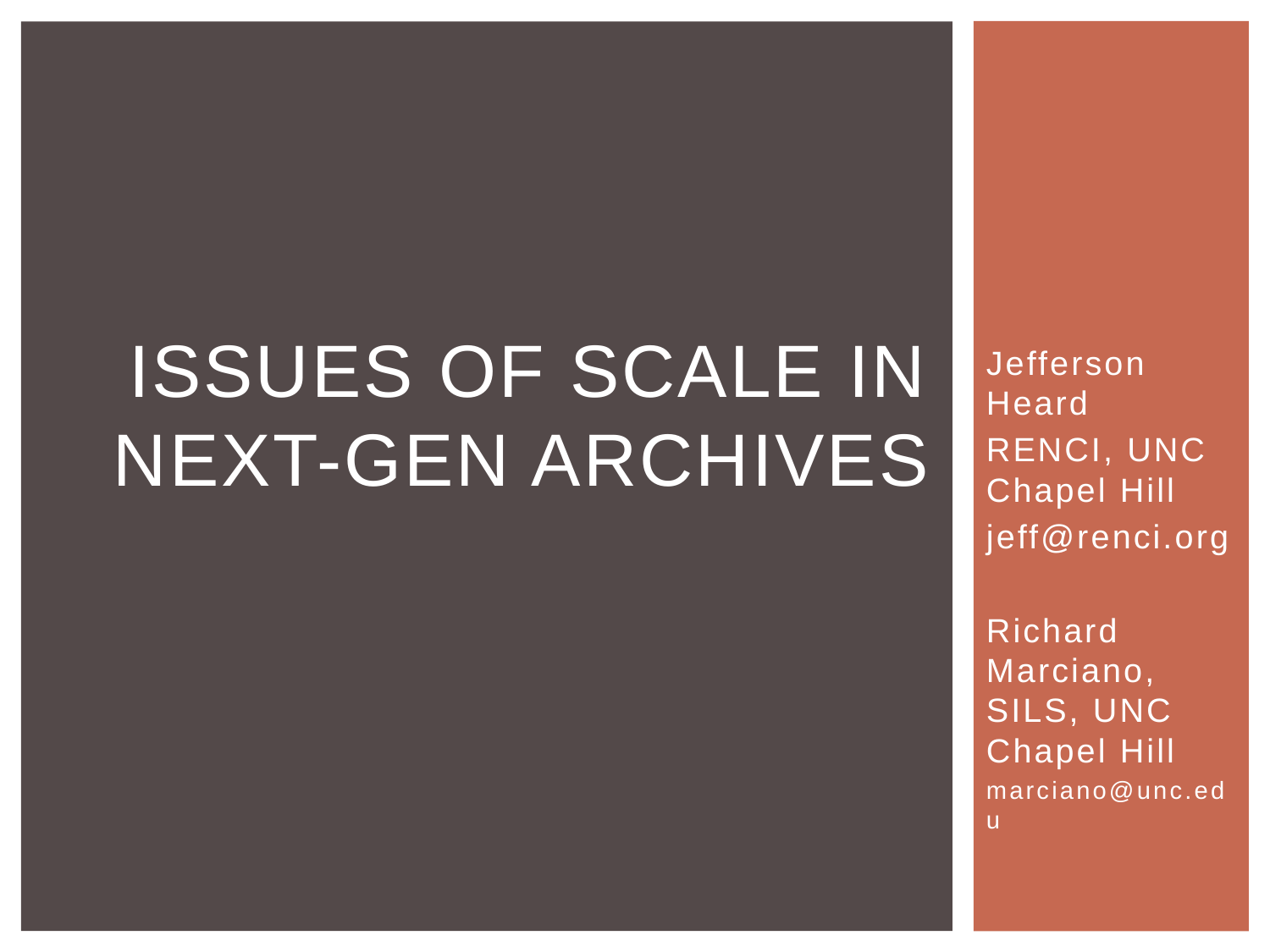

Jefferson Heard
RENCI, UNC Chapel Hill
jeff@renci.org

Richard Marciano, SILS, UNC Chapel Hill
marciano@unc.edu
# Issues of scale in next-gen archives